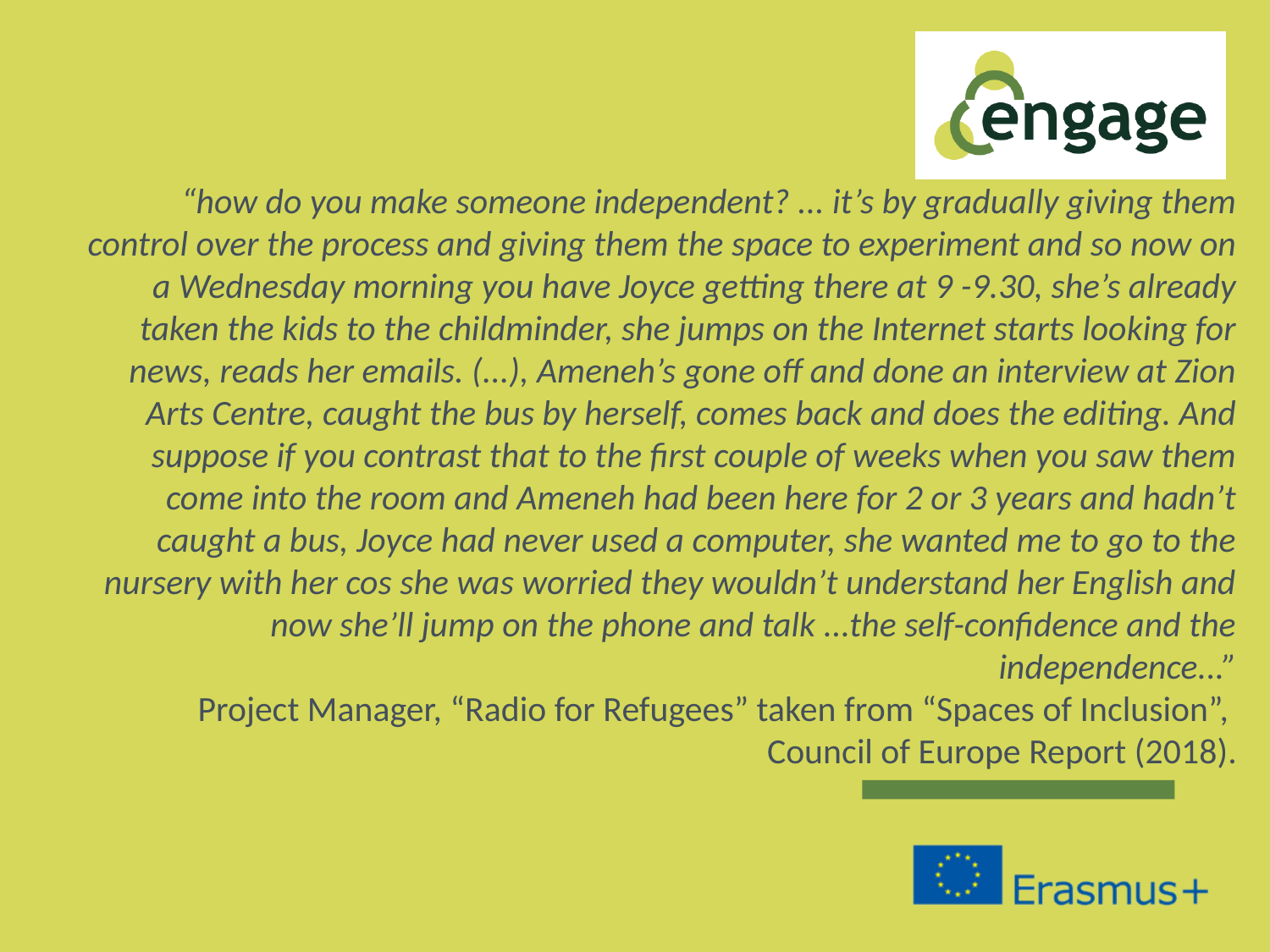

# “how do you make someone independent? ... it’s by gradually giving them control over the process and giving them the space to experiment and so now on a Wednesday morning you have Joyce getting there at 9 -9.30, she’s already taken the kids to the childminder, she jumps on the Internet starts looking for news, reads her emails. (...), Ameneh’s gone off and done an interview at Zion Arts Centre, caught the bus by herself, comes back and does the editing. And suppose if you contrast that to the first couple of weeks when you saw them come into the room and Ameneh had been here for 2 or 3 years and hadn’t caught a bus, Joyce had never used a computer, she wanted me to go to the nursery with her cos she was worried they wouldn’t understand her English and now she’ll jump on the phone and talk ...the self-confidence and the independence...” Project Manager, “Radio for Refugees” taken from “Spaces of Inclusion”, Council of Europe Report (2018).